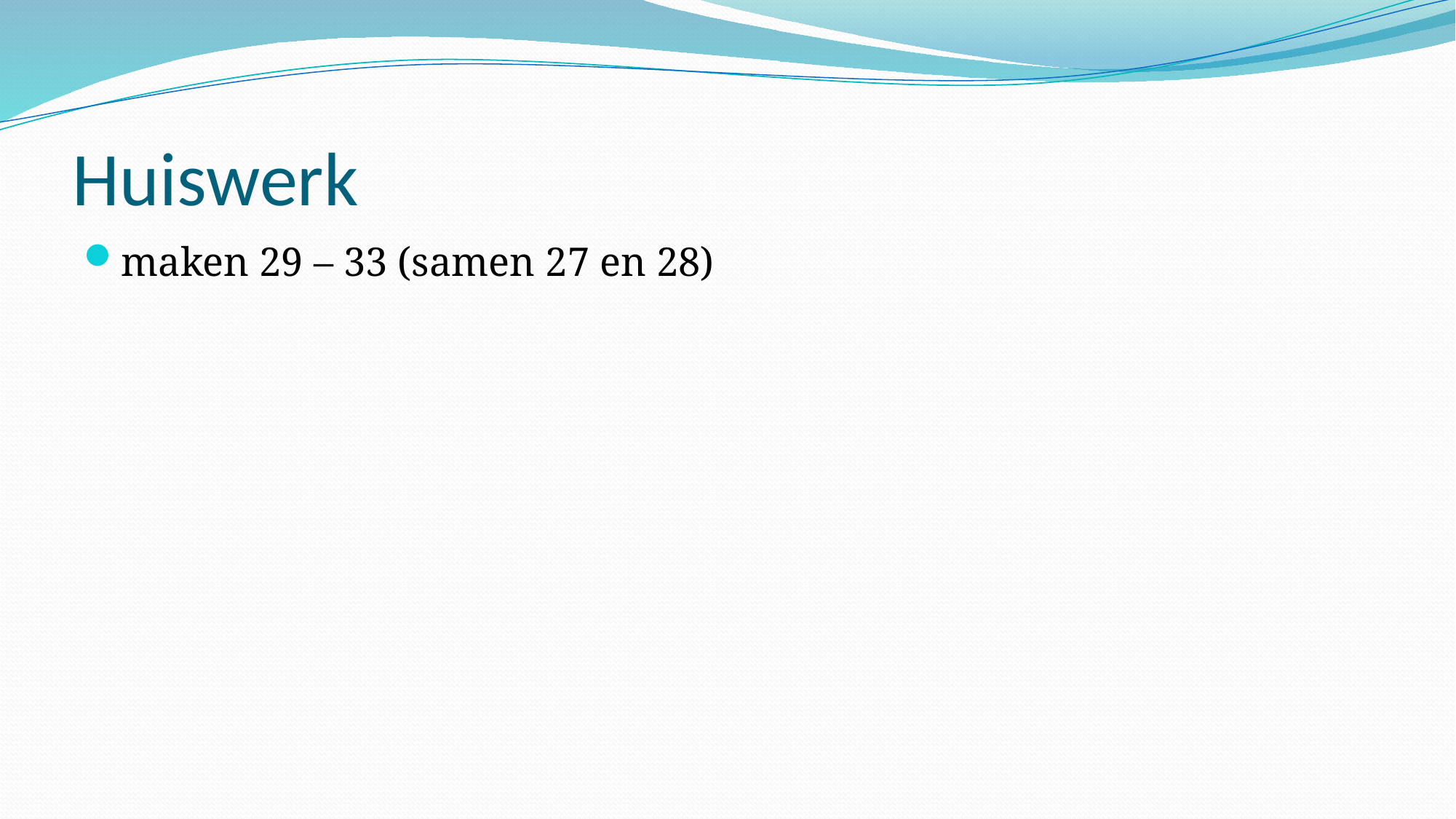

# Huiswerk
maken 29 – 33 (samen 27 en 28)